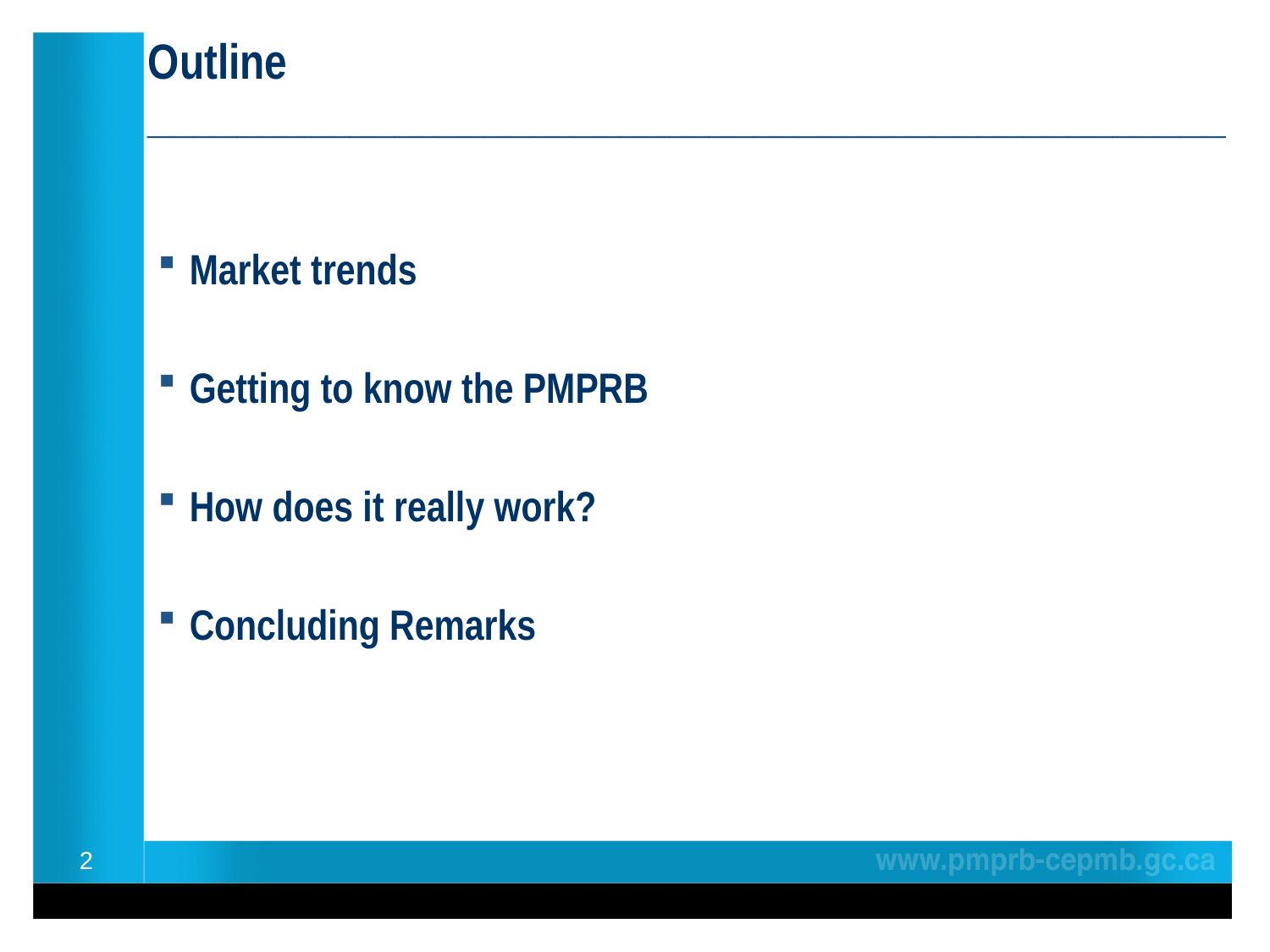

# Outline ________________________________________________
Market trends

Getting to know the PMPRB

How does it really work?

Concluding Remarks

2